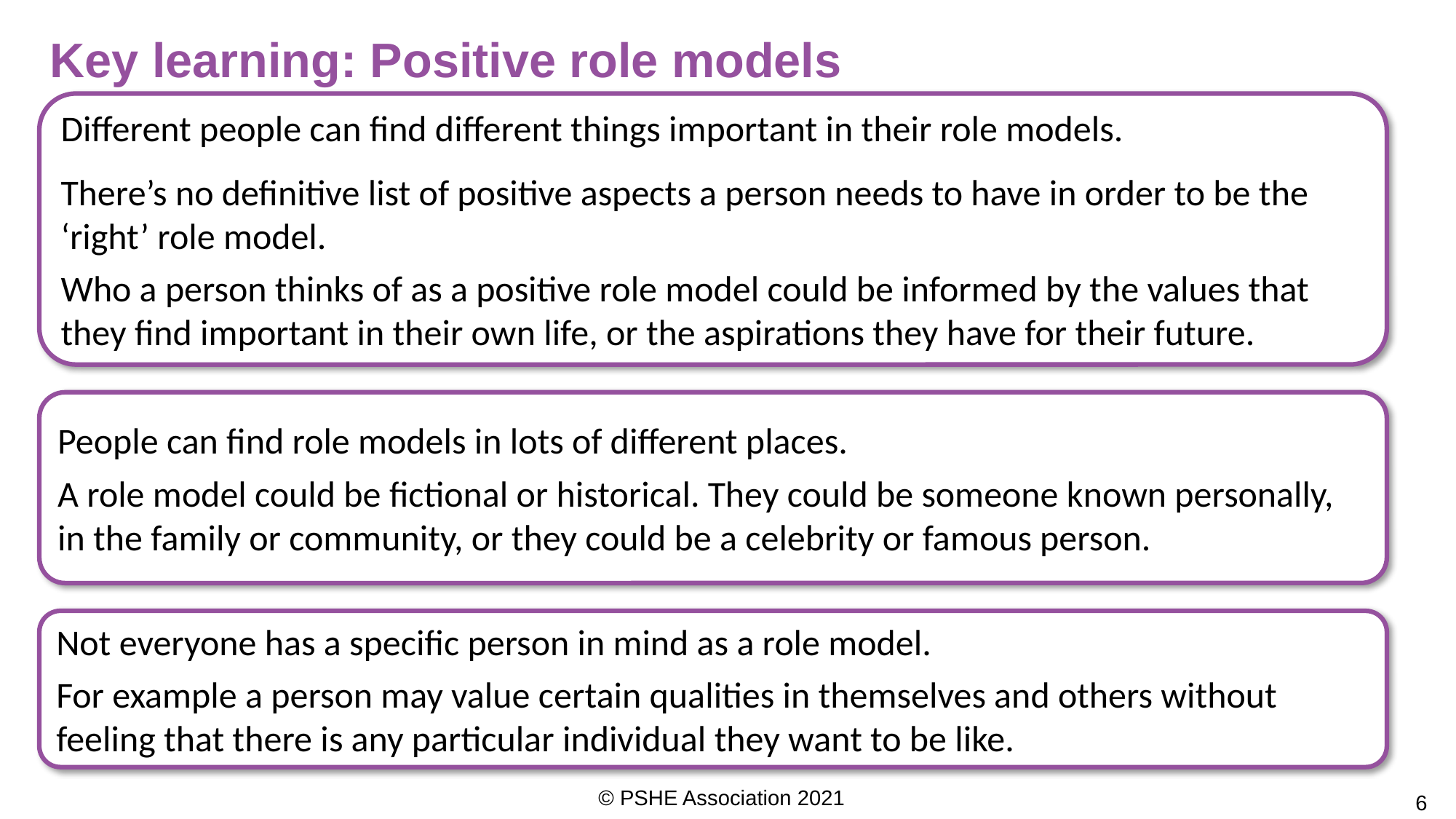

Key learning: Positive role models
Different people can find different things important in their role models.

There’s no definitive list of positive aspects a person needs to have in order to be the ‘right’ role model.
Who a person thinks of as a positive role model could be informed by the values that they find important in their own life, or the aspirations they have for their future.
People can find role models in lots of different places.
A role model could be fictional or historical. They could be someone known personally, in the family or community, or they could be a celebrity or famous person.
Not everyone has a specific person in mind as a role model.
For example a person may value certain qualities in themselves and others without feeling that there is any particular individual they want to be like.
© PSHE Association 2021
6